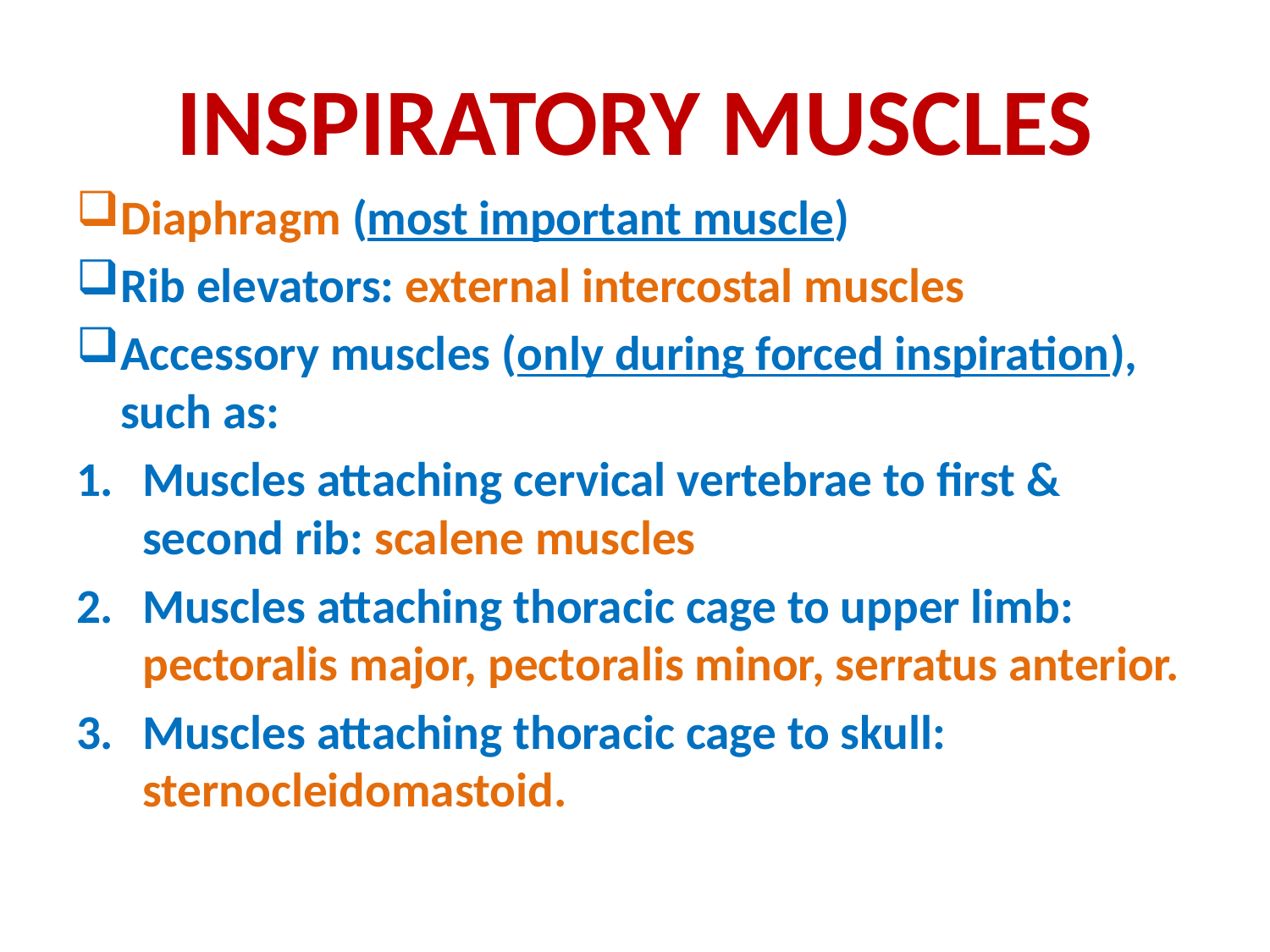

# INSPIRATORY MUSCLES
Diaphragm (most important muscle)
Rib elevators: external intercostal muscles
Accessory muscles (only during forced inspiration), such as:
Muscles attaching cervical vertebrae to first & second rib: scalene muscles
Muscles attaching thoracic cage to upper limb: pectoralis major, pectoralis minor, serratus anterior.
Muscles attaching thoracic cage to skull: sternocleidomastoid.